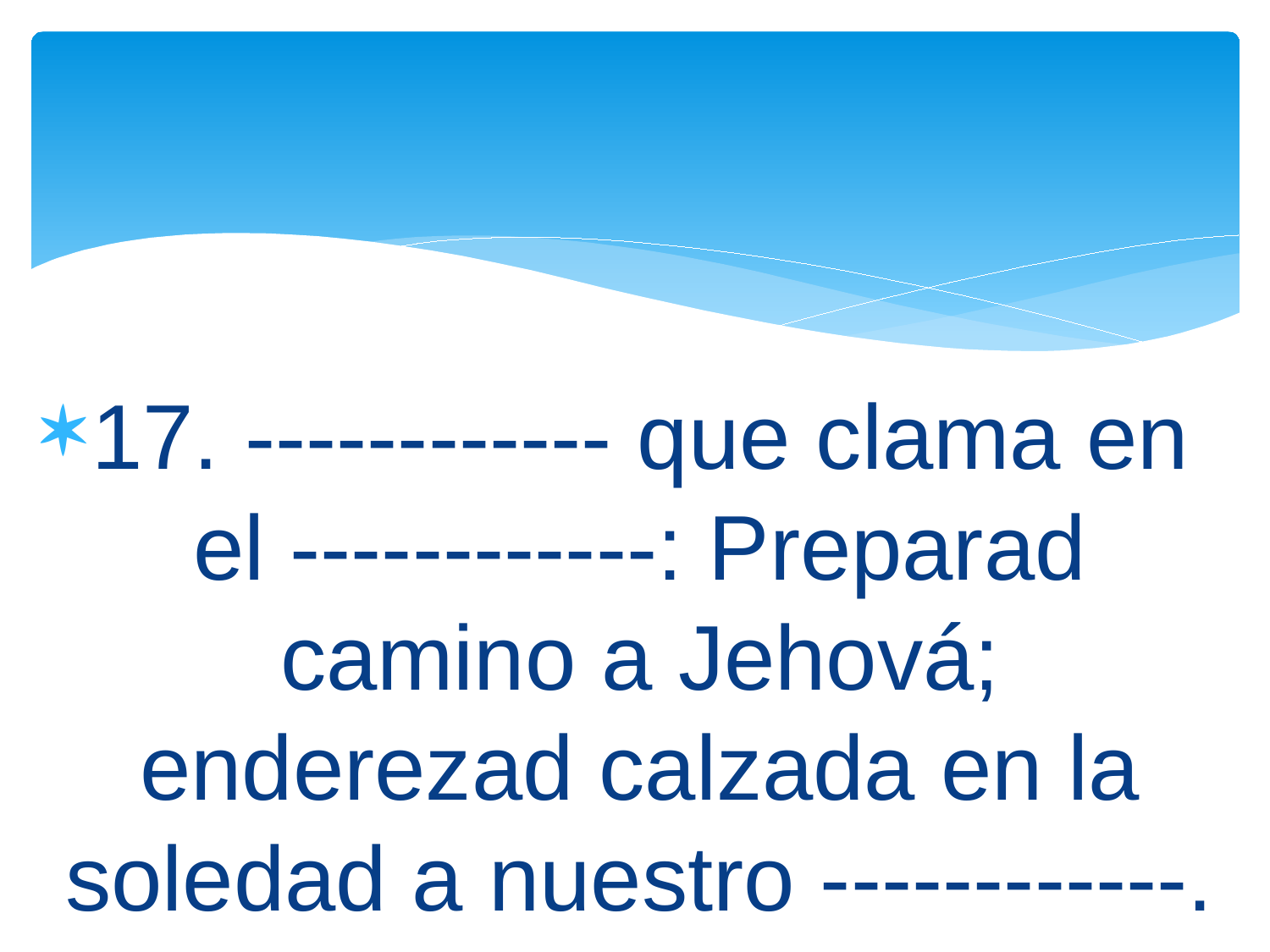

17. ------------ que clama en el ------------: Preparad camino a Jehová; enderezad calzada en la soledad a nuestro ------------.